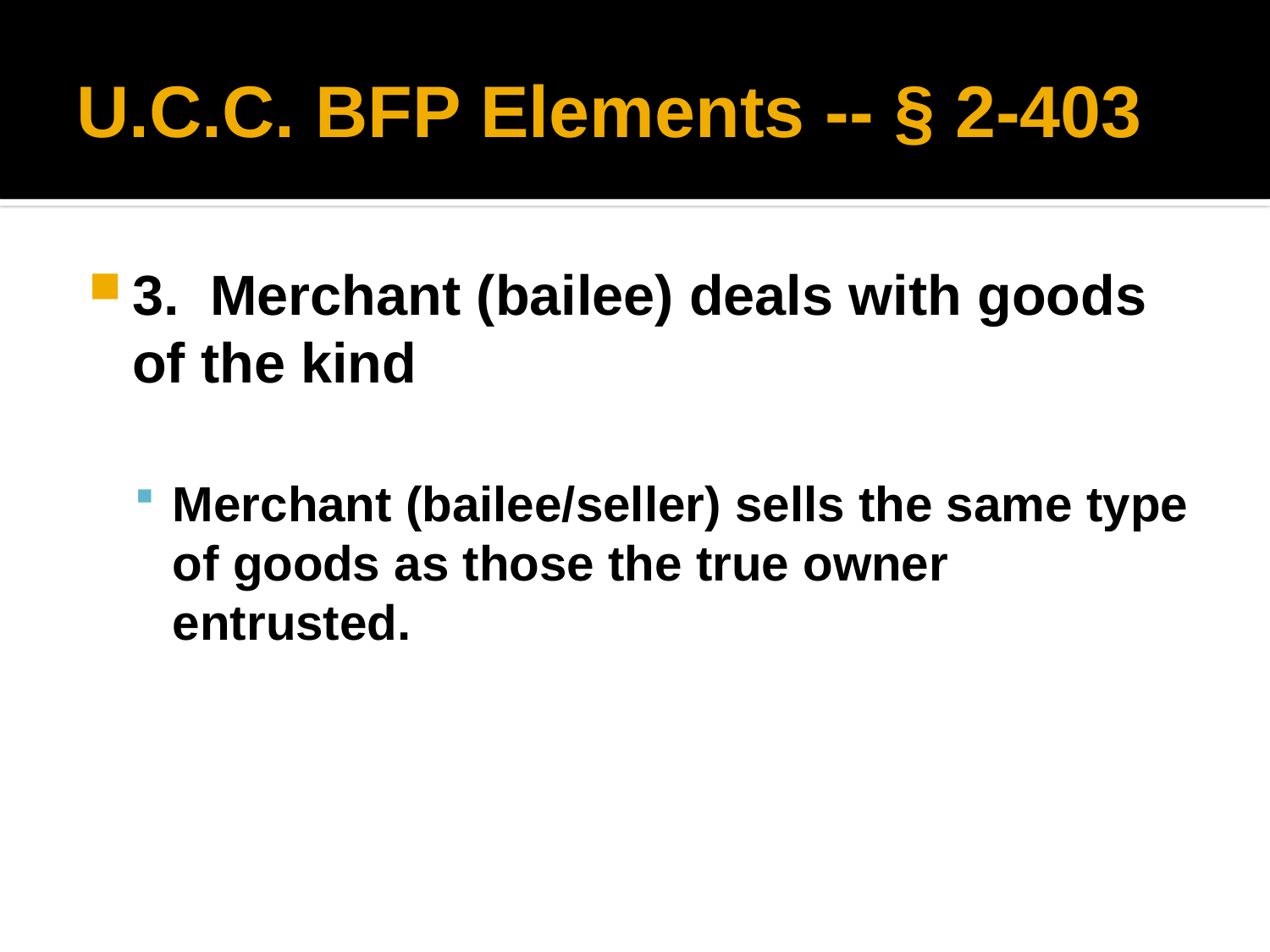

# U.C.C. BFP Elements -- § 2-403
3.  Merchant (bailee) deals with goods of the kind

Merchant (bailee/seller) sells the same type of goods as those the true owner entrusted.